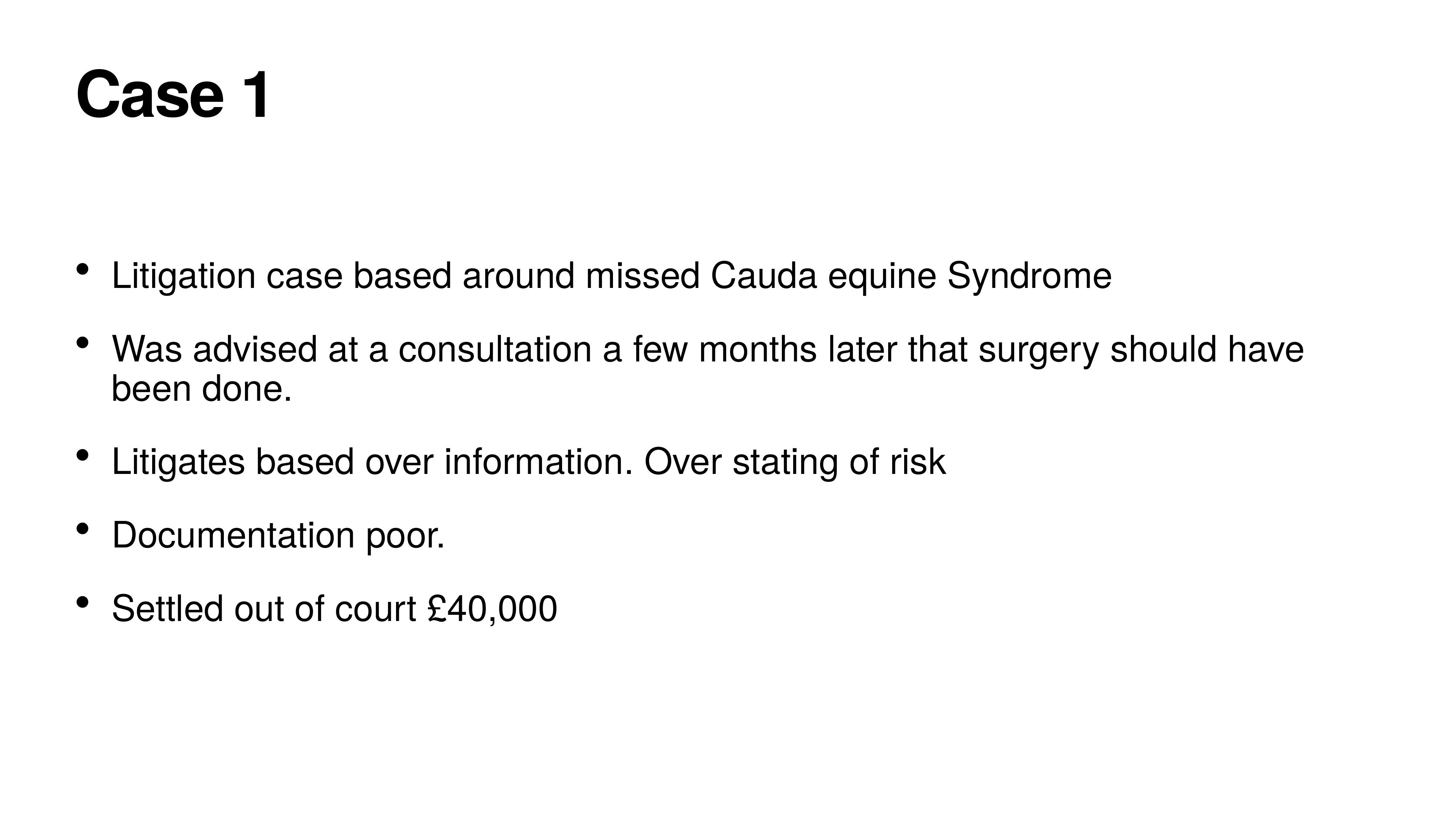

# Case 1

Litigation case based around missed Cauda equine Syndrome
Was advised at a consultation a few months later that surgery should have been done.
Litigates based over information. Over stating of risk
Documentation poor.
Settled out of court £40,000